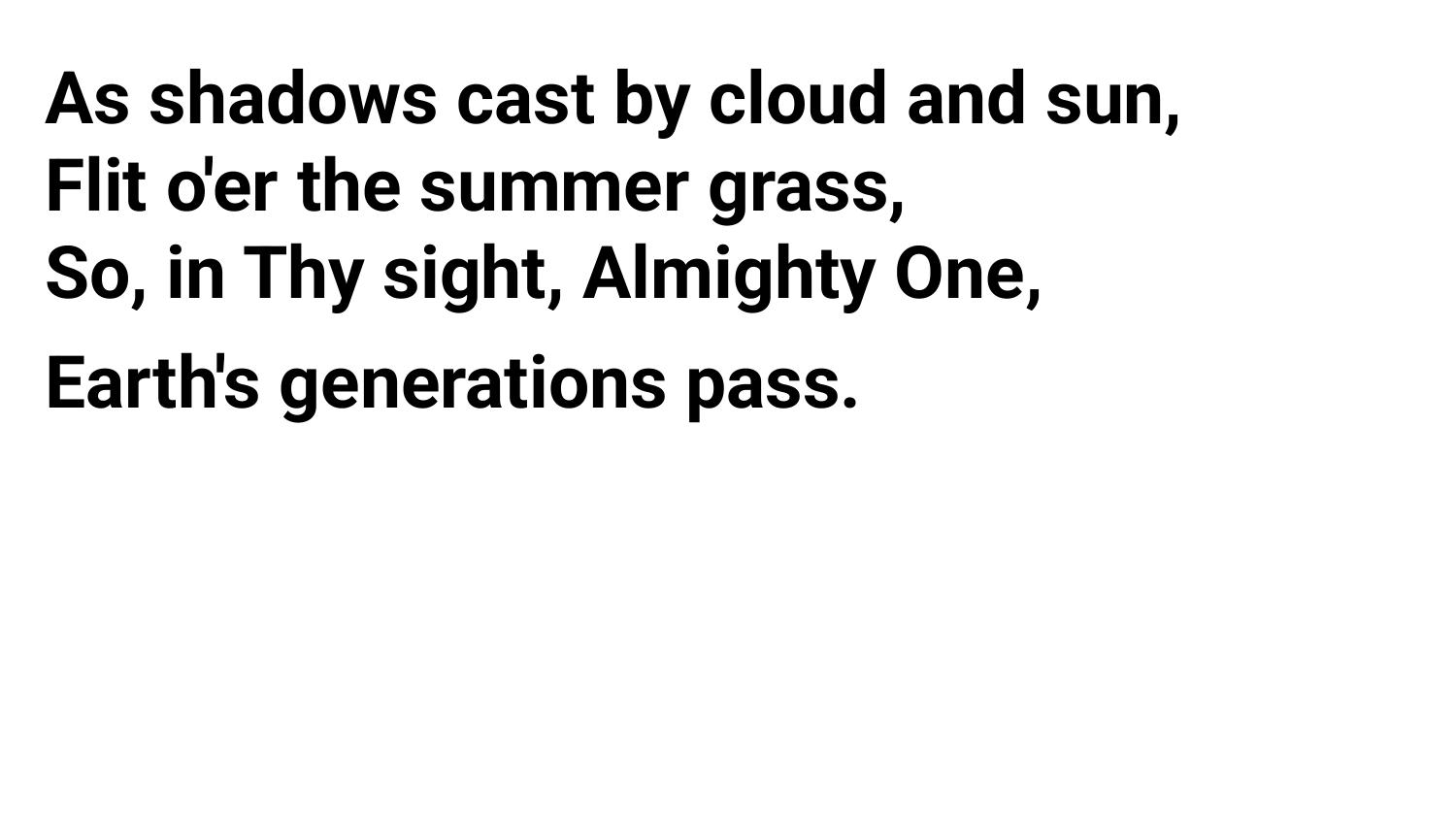

As shadows cast by cloud and sun,
Flit o'er the summer grass,
So, in Thy sight, Almighty One,
Earth's generations pass.